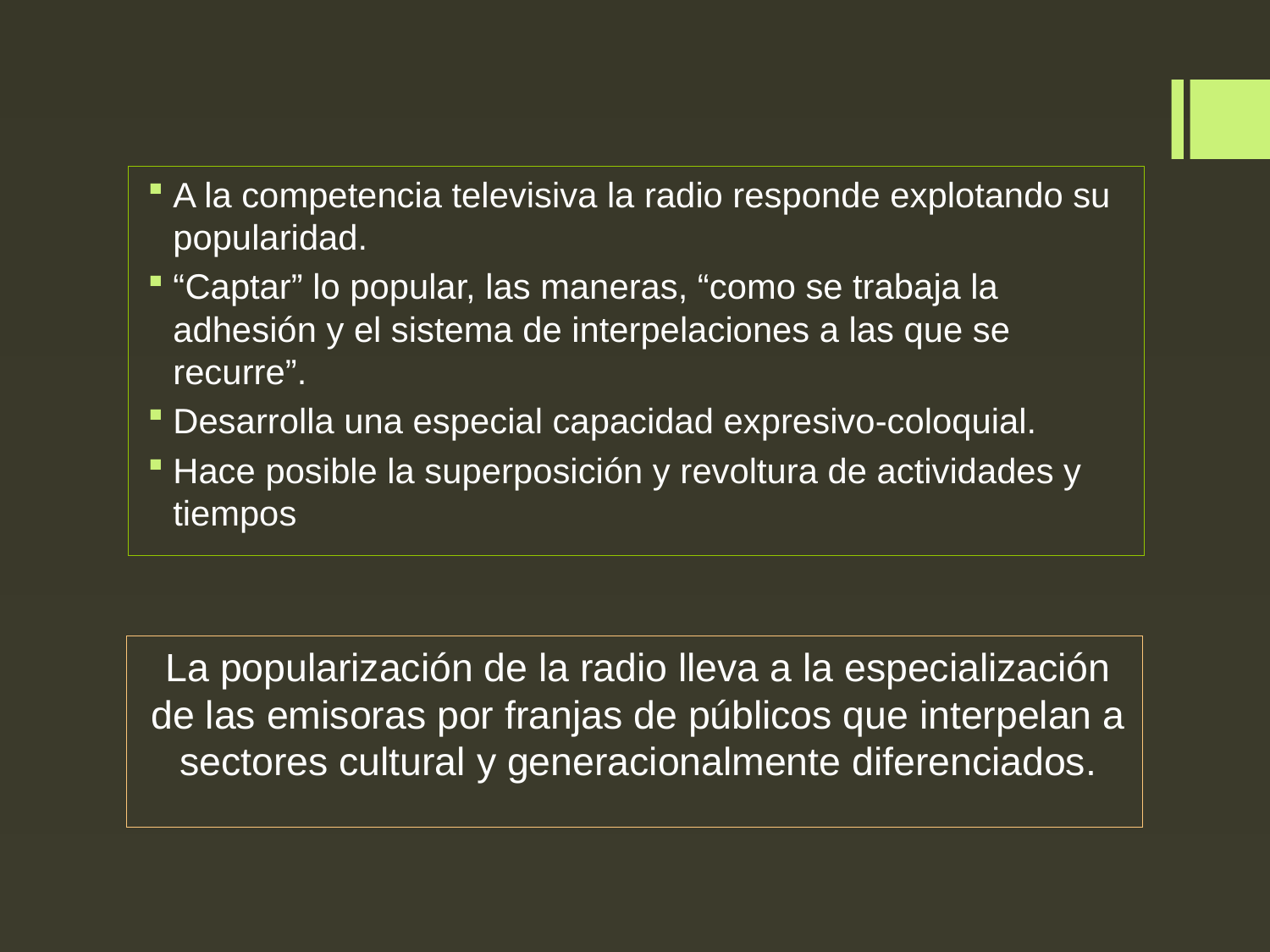

A la competencia televisiva la radio responde explotando su popularidad.
“Captar” lo popular, las maneras, “como se trabaja la adhesión y el sistema de interpelaciones a las que se recurre”.
Desarrolla una especial capacidad expresivo-coloquial.
Hace posible la superposición y revoltura de actividades y tiempos

La popularización de la radio lleva a la especialización de las emisoras por franjas de públicos que interpelan a sectores cultural y generacionalmente diferenciados.